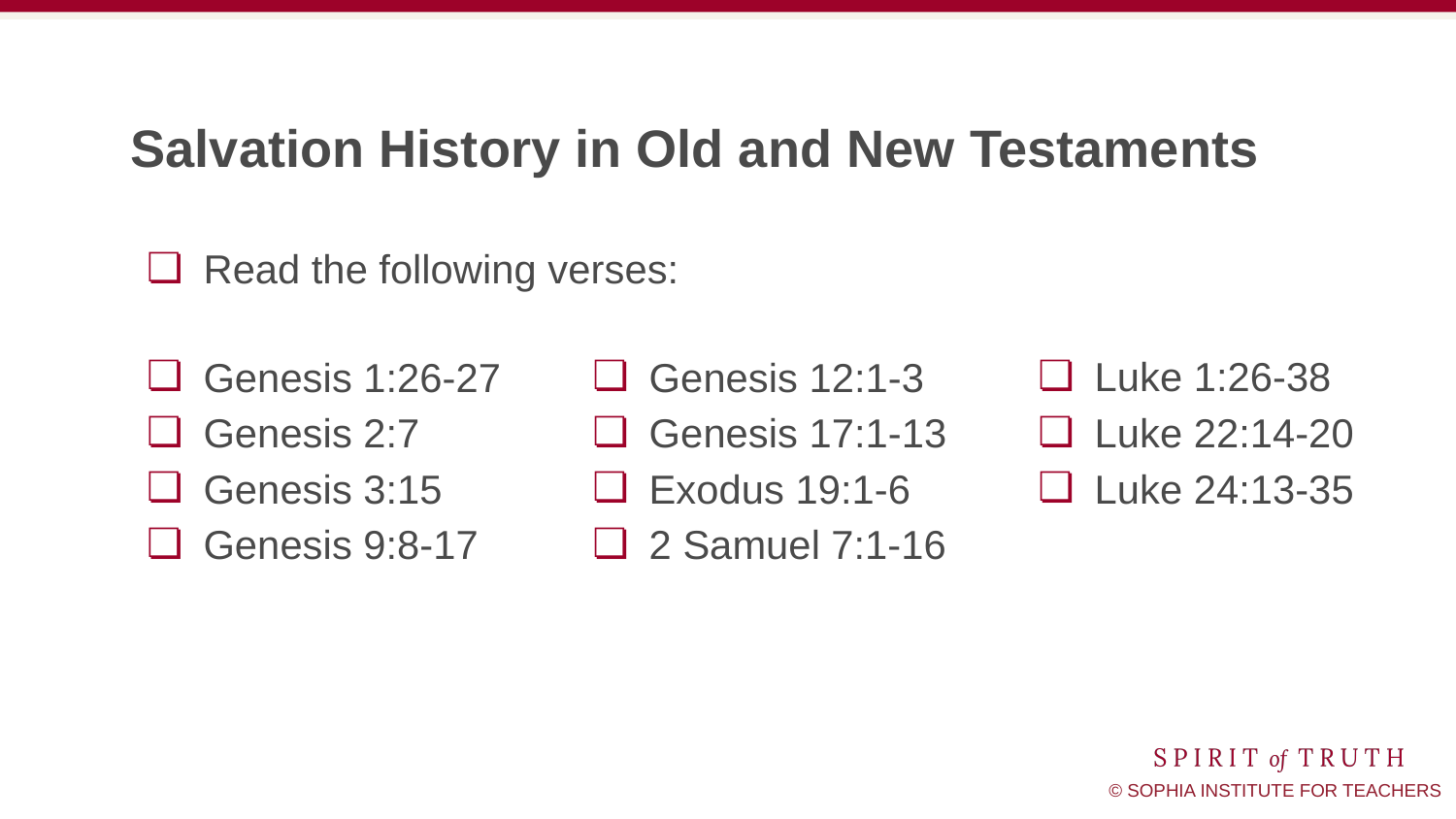

# Salvation History in Old and New Testaments
Read the following verses:
Luke 1:26-38
Luke 22:14-20
Luke 24:13-35
Genesis 1:26-27
Genesis 2:7
Genesis 3:15
Genesis 9:8-17
Genesis 12:1-3
Genesis 17:1-13
Exodus 19:1-6
2 Samuel 7:1-16